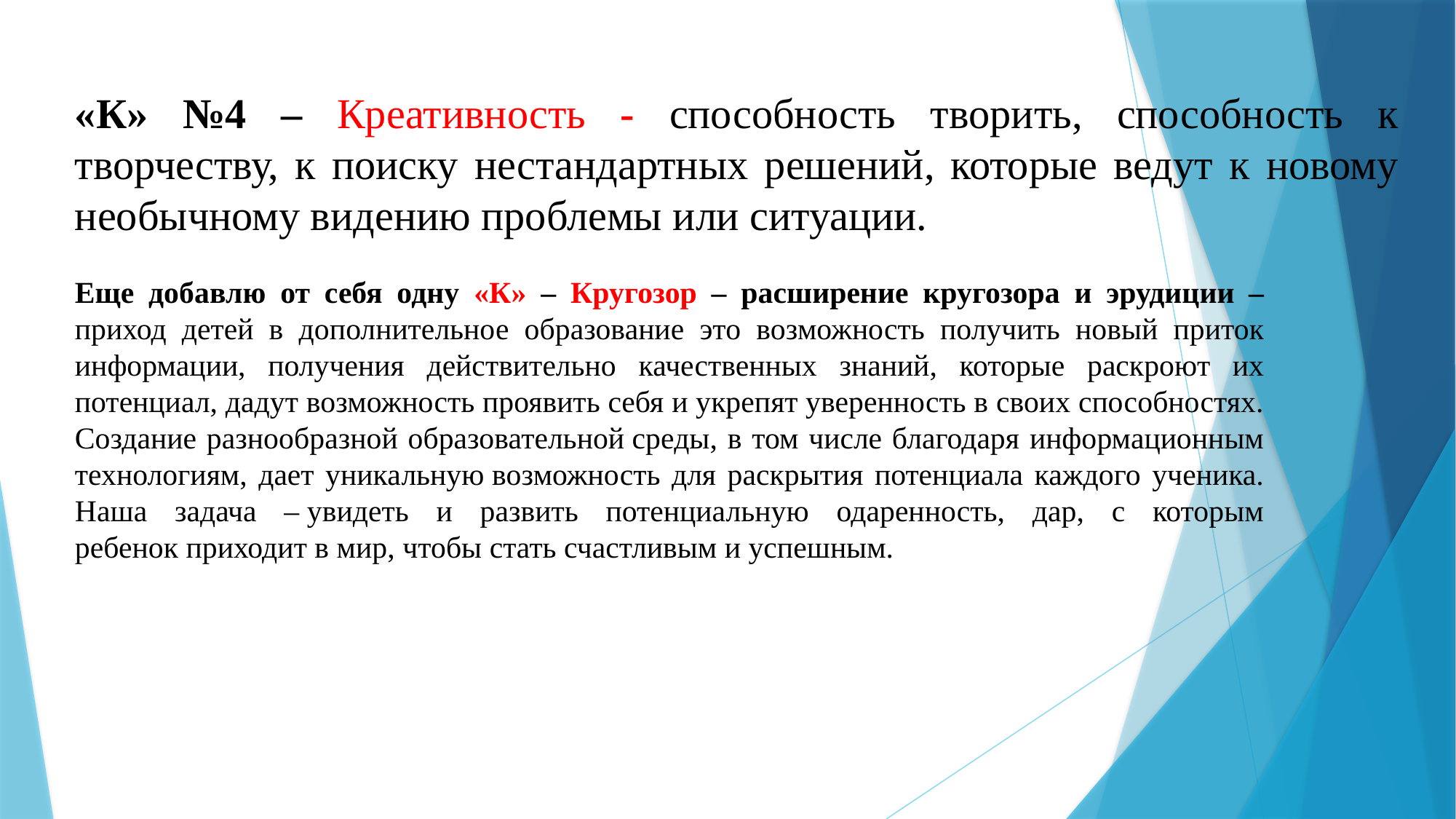

«К» №4 – Креативность - способность творить, способность к творчеству, к поиску нестандартных решений, которые ведут к новому необычному видению проблемы или ситуации.
Еще добавлю от себя одну «К» – Кругозор – расширение кругозора и эрудиции – приход детей в дополнительное образование это возможность получить новый приток информации, получения действительно качественных знаний, которые раскроют их потенциал, дадут возможность проявить себя и укрепят уверенность в своих способностях. Создание разнообразной образовательной среды, в том числе благодаря информационным технологиям, дает уникальную возможность для раскрытия потенциала каждого ученика. Наша задача – увидеть и развить потенциальную одаренность, дар, с которым ребенок приходит в мир, чтобы стать счастливым и успешным.